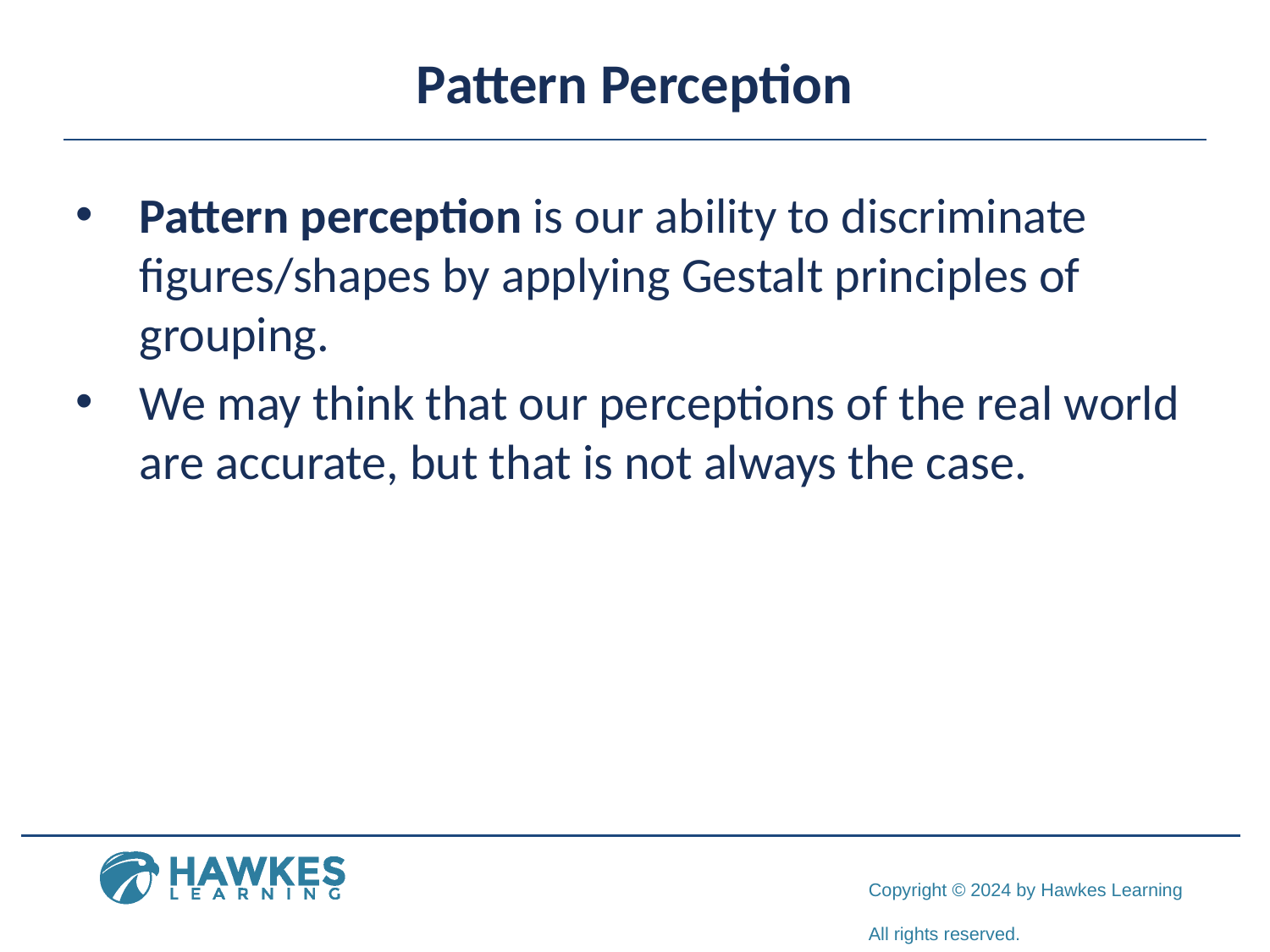

# Pattern Perception
Pattern perception is our ability to discriminate figures/shapes by applying Gestalt principles of grouping.
We may think that our perceptions of the real world are accurate, but that is not always the case.